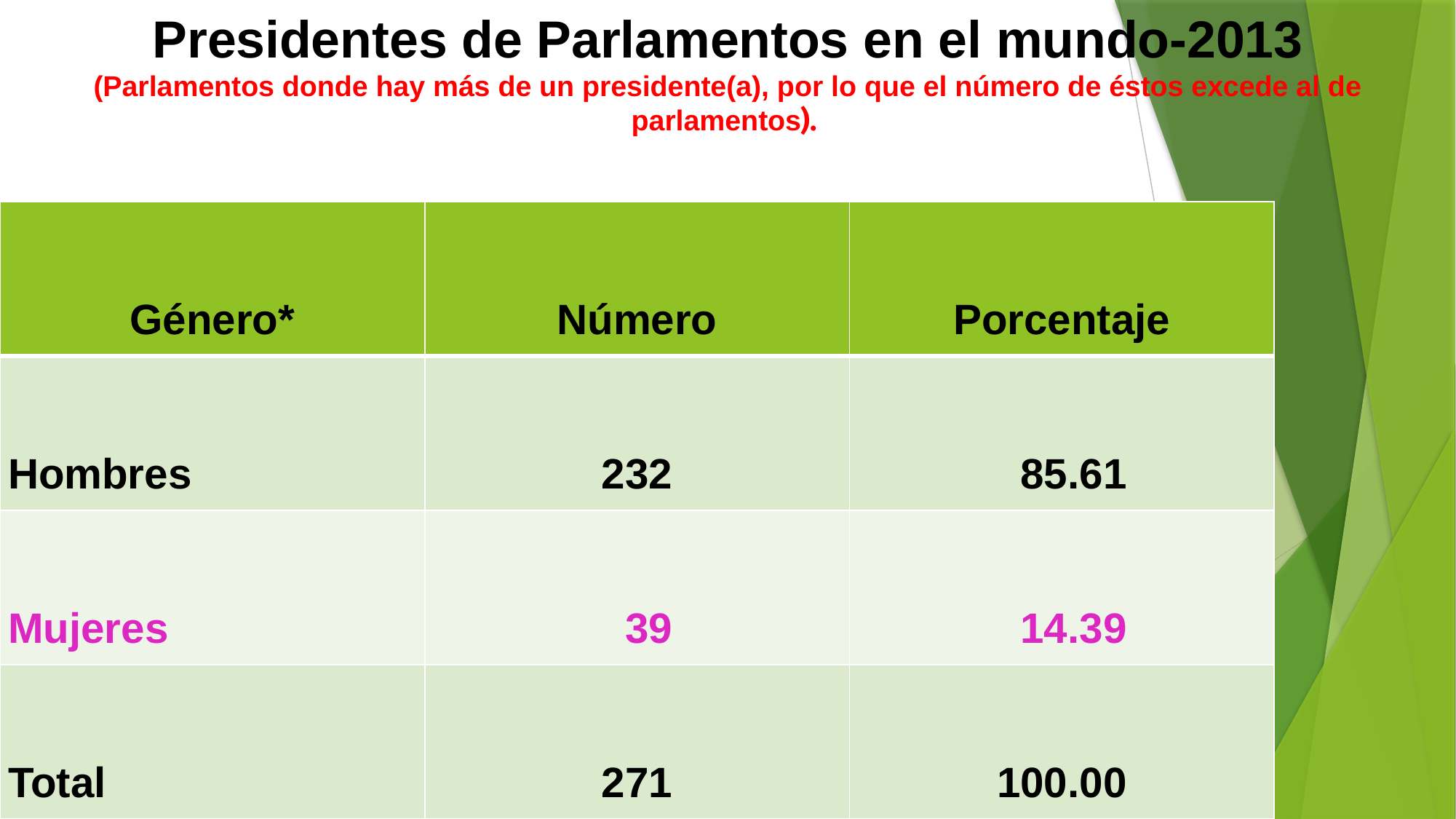

# Presidentes de Parlamentos en el mundo-2013 (Parlamentos donde hay más de un presidente(a), por lo que el número de éstos excede al de parlamentos).
| Género\* | Número | Porcentaje |
| --- | --- | --- |
| Hombres | 232 | 85.61 |
| Mujeres | 39 | 14.39 |
| Total | 271 | 100.00 |